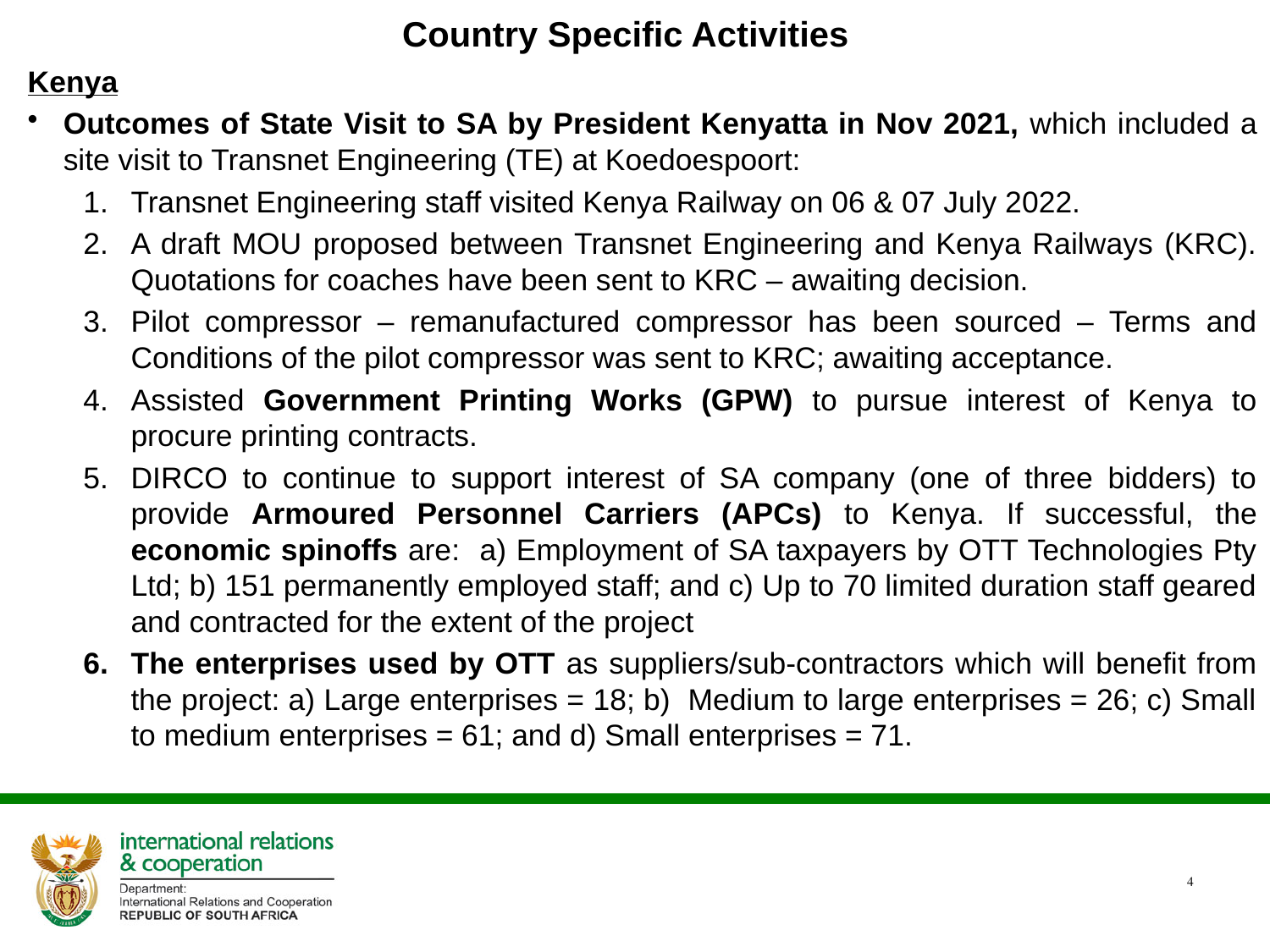

# Country Specific Activities
Kenya
Outcomes of State Visit to SA by President Kenyatta in Nov 2021, which included a site visit to Transnet Engineering (TE) at Koedoespoort:
Transnet Engineering staff visited Kenya Railway on 06 & 07 July 2022.
A draft MOU proposed between Transnet Engineering and Kenya Railways (KRC). Quotations for coaches have been sent to KRC – awaiting decision.
Pilot compressor – remanufactured compressor has been sourced – Terms and Conditions of the pilot compressor was sent to KRC; awaiting acceptance.
Assisted Government Printing Works (GPW) to pursue interest of Kenya to procure printing contracts.
DIRCO to continue to support interest of SA company (one of three bidders) to provide Armoured Personnel Carriers (APCs) to Kenya. If successful, the economic spinoffs are:  a) Employment of SA taxpayers by OTT Technologies Pty Ltd; b) 151 permanently employed staff; and c) Up to 70 limited duration staff geared and contracted for the extent of the project
The enterprises used by OTT as suppliers/sub-contractors which will benefit from the project: a) Large enterprises = 18; b)  Medium to large enterprises = 26; c) Small to medium enterprises = 61; and d) Small enterprises = 71.

4